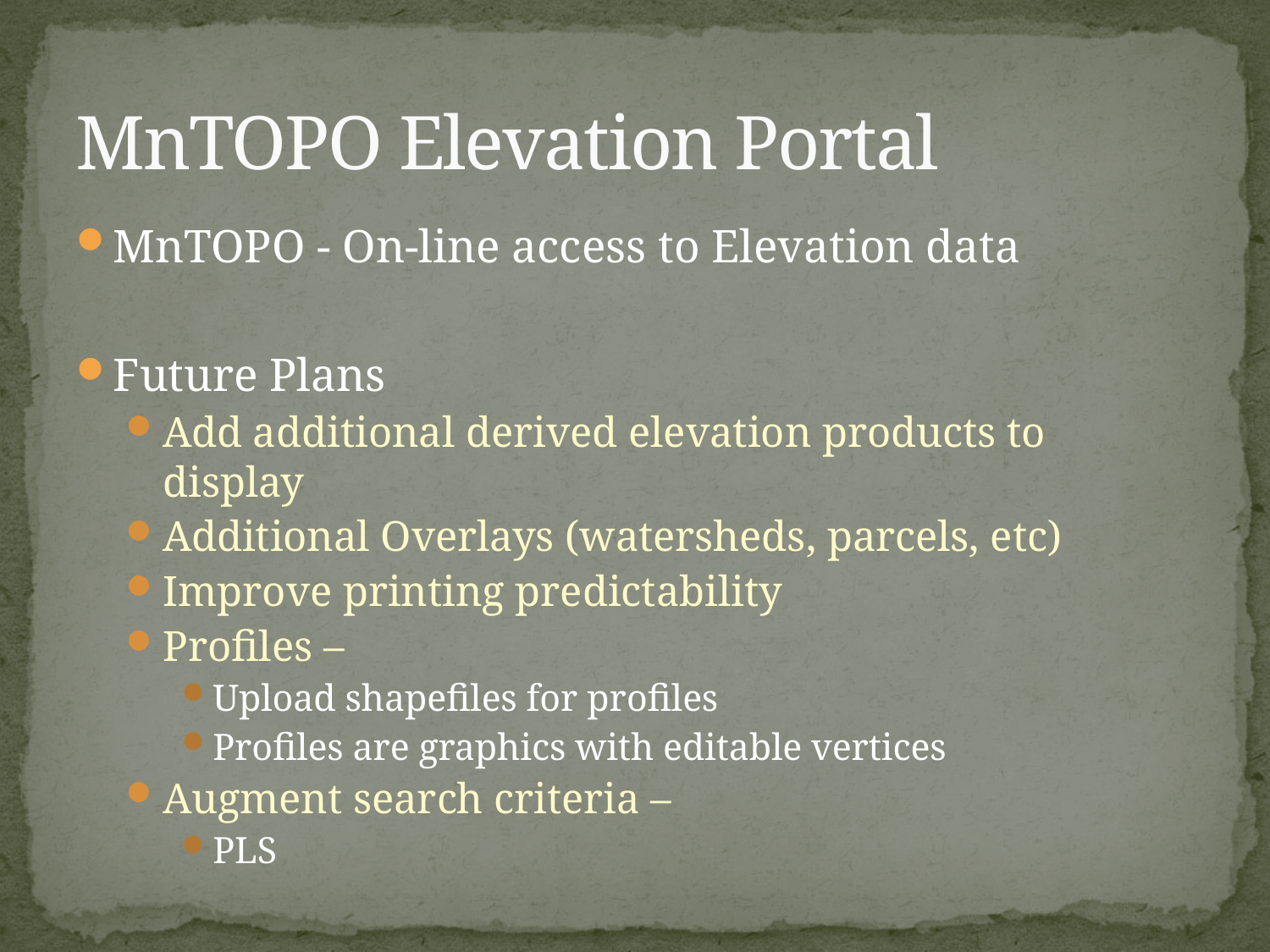

# MnTOPO Elevation Portal
MnTOPO - On-line access to Elevation data

Future Plans
Add additional derived elevation products to display
Additional Overlays (watersheds, parcels, etc)
Improve printing predictability
Profiles –
Upload shapefiles for profiles
Profiles are graphics with editable vertices
Augment search criteria –
PLS